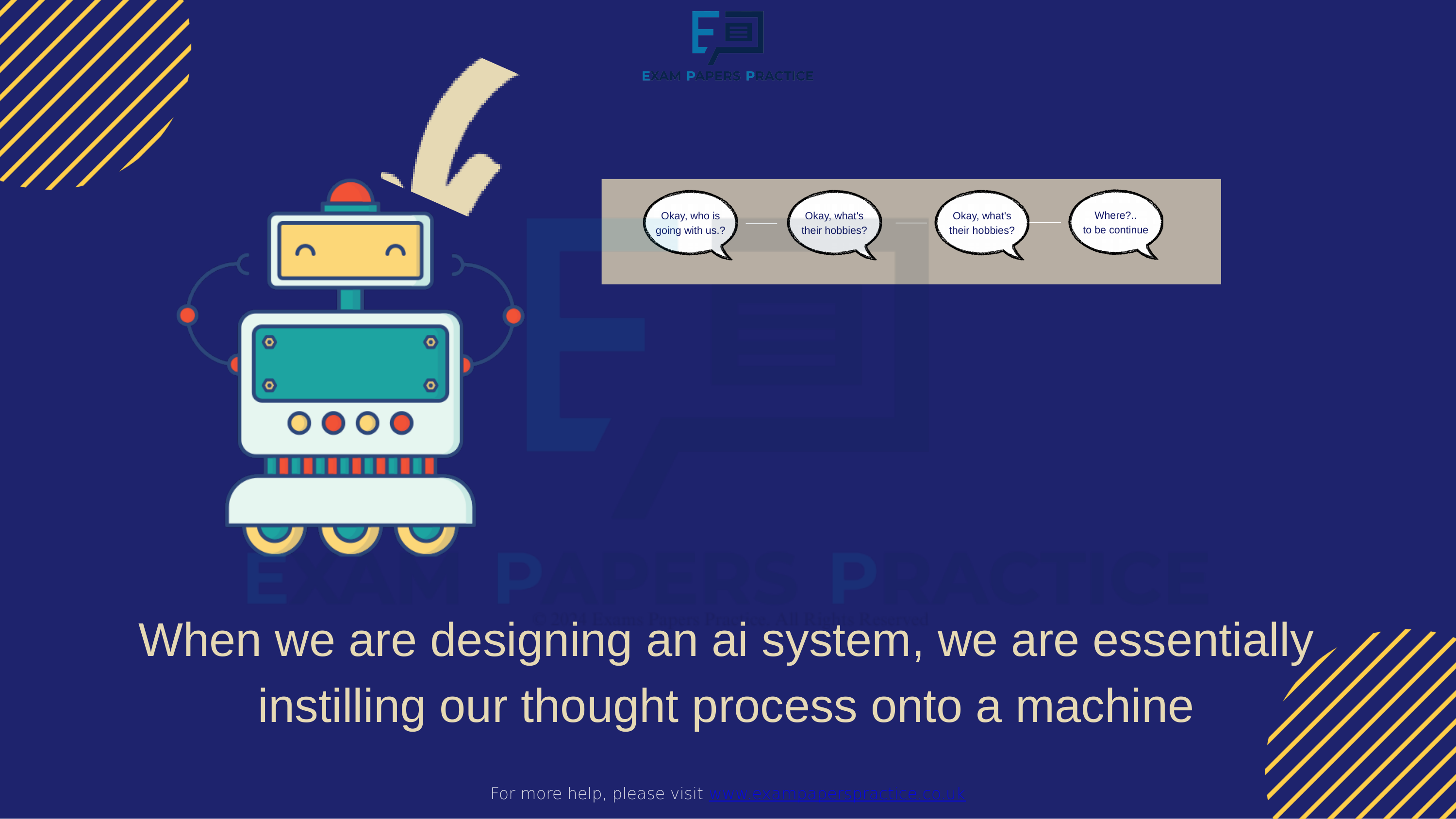

For more help, please visit www.exampaperspractice.co.uk

Where?..
to be continue
Okay, who is going with us.?
Okay, what's their hobbies?
Okay, what's their hobbies?

When we are designing an ai system, we are essentially instilling our thought process onto a machine